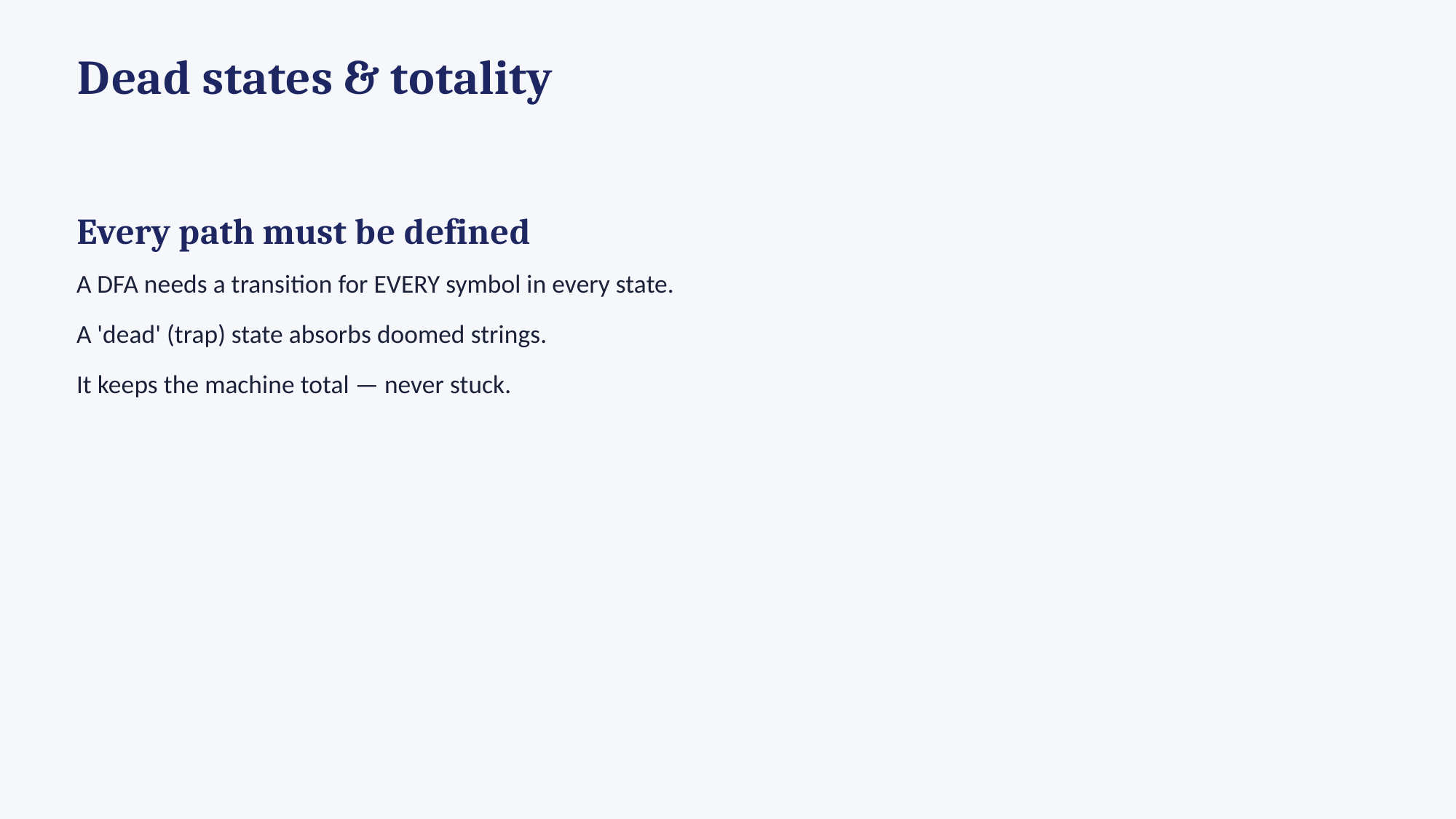

Dead states & totality
Every path must be defined
A DFA needs a transition for EVERY symbol in every state.
A 'dead' (trap) state absorbs doomed strings.
It keeps the machine total — never stuck.